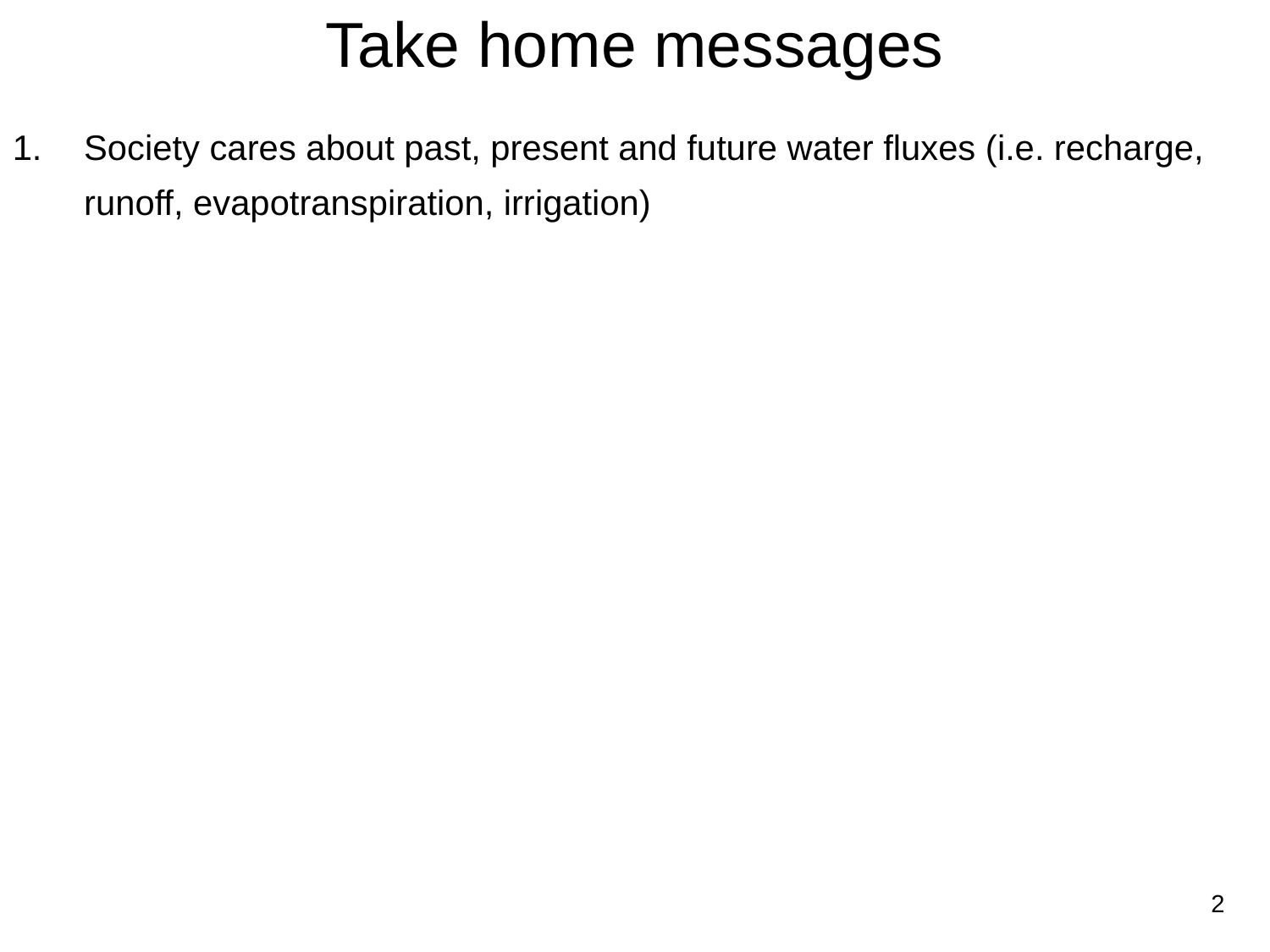

Take home messages
Society cares about past, present and future water fluxes (i.e. recharge, runoff, evapotranspiration, irrigation)

2